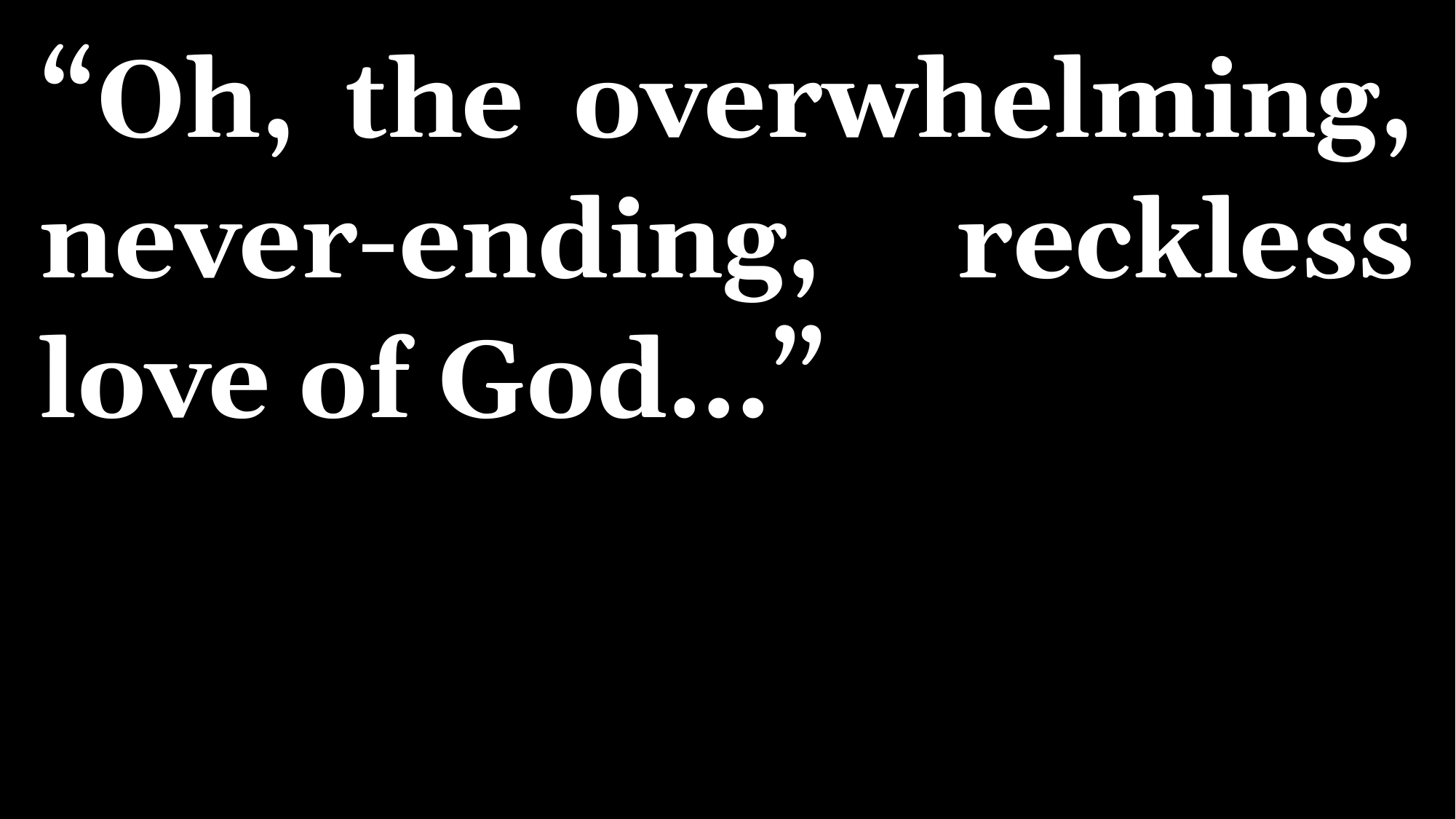

“Oh, the overwhelming, never-ending, reckless love of God…”